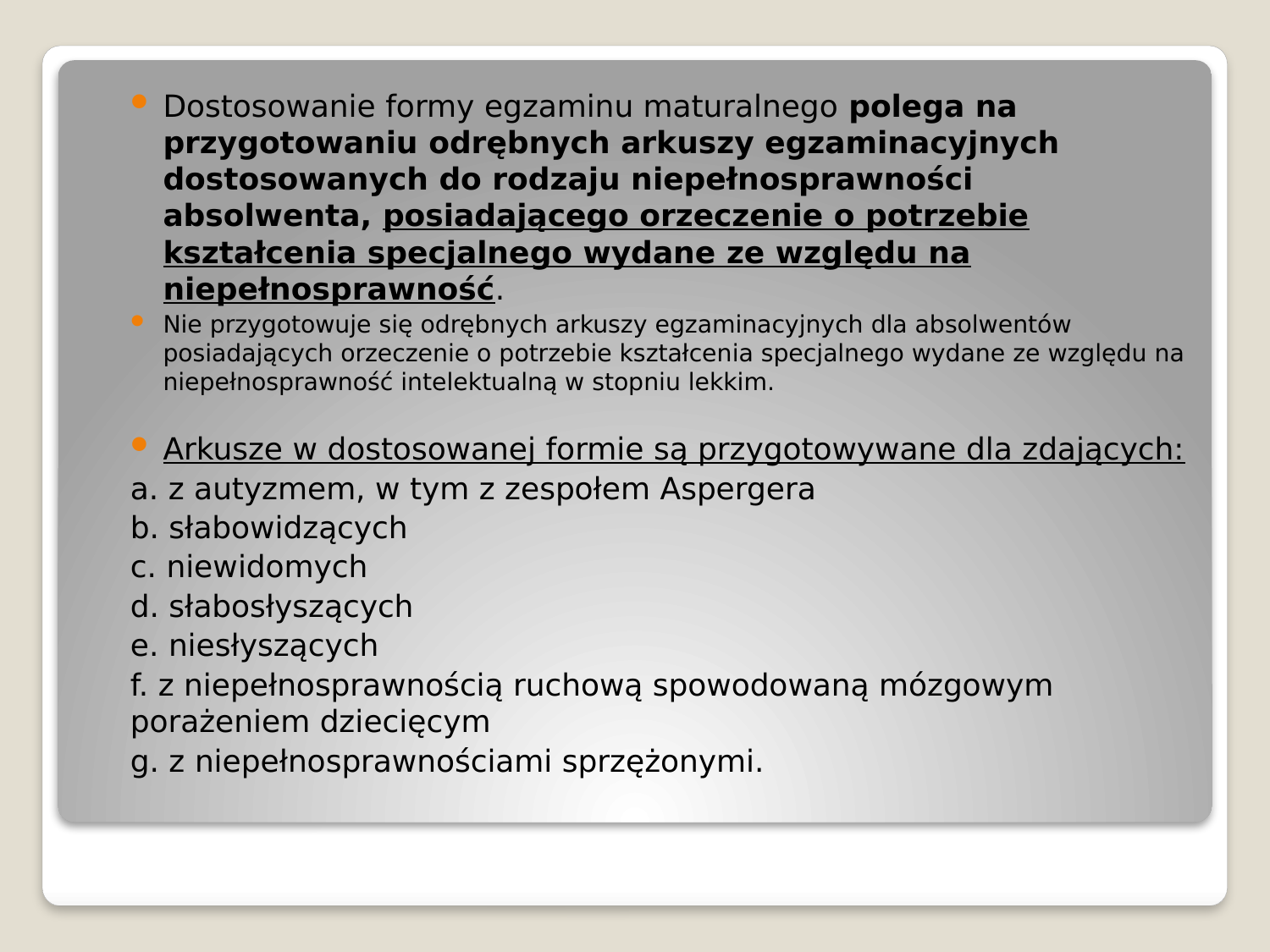

Dostosowanie formy egzaminu maturalnego polega na przygotowaniu odrębnych arkuszy egzaminacyjnych dostosowanych do rodzaju niepełnosprawności absolwenta, posiadającego orzeczenie o potrzebie kształcenia specjalnego wydane ze względu na niepełnosprawność.
Nie przygotowuje się odrębnych arkuszy egzaminacyjnych dla absolwentów posiadających orzeczenie o potrzebie kształcenia specjalnego wydane ze względu na niepełnosprawność intelektualną w stopniu lekkim.

Arkusze w dostosowanej formie są przygotowywane dla zdających:
a. z autyzmem, w tym z zespołem Aspergera
b. słabowidzących
c. niewidomych
d. słabosłyszących
e. niesłyszących
f. z niepełnosprawnością ruchową spowodowaną mózgowym porażeniem dziecięcym
g. z niepełnosprawnościami sprzężonymi.